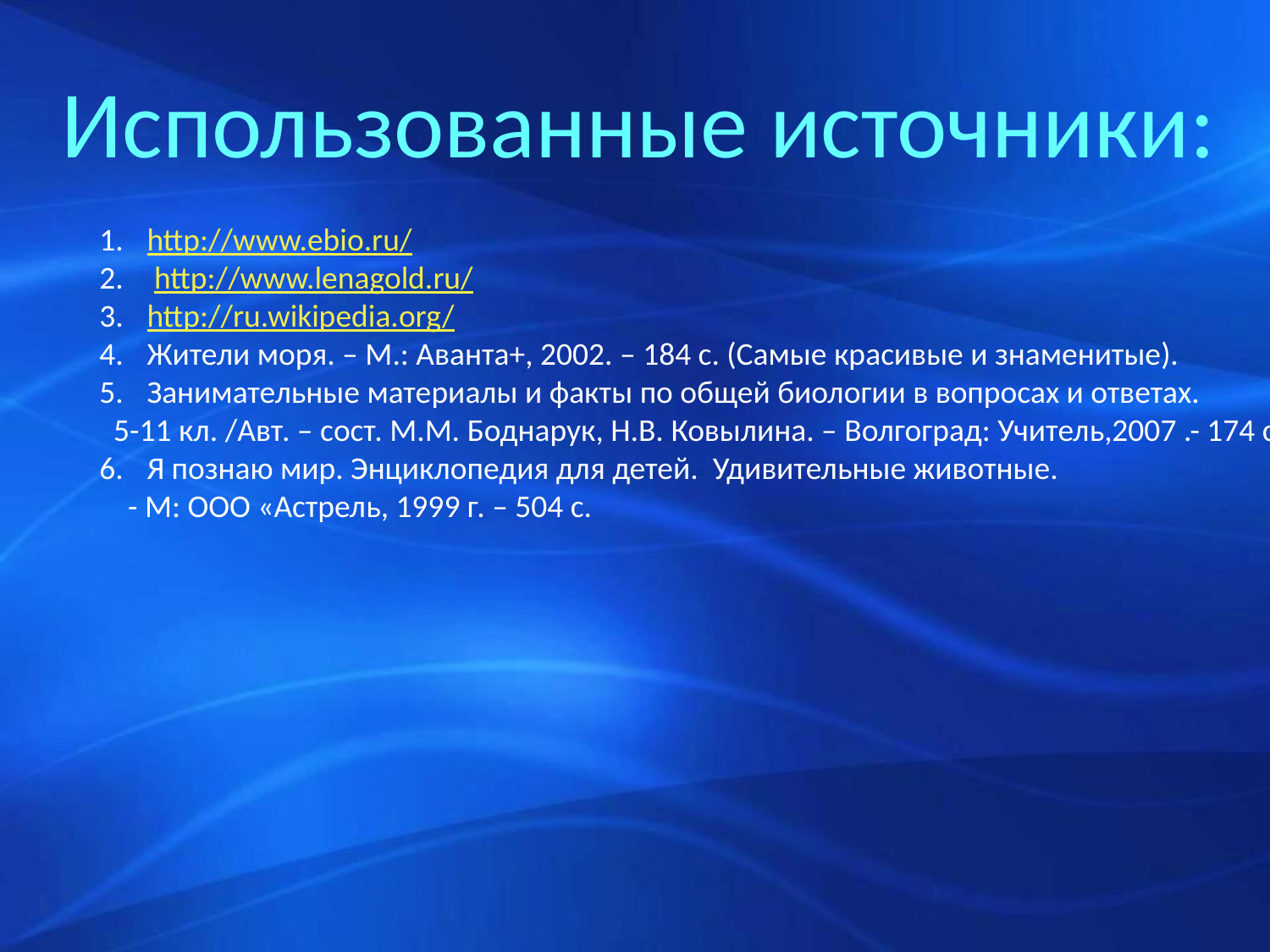

Использованные источники:
http://www.ebio.ru/
 http://www.lenagold.ru/
http://ru.wikipedia.org/
Жители моря. – М.: Аванта+, 2002. – 184 с. (Самые красивые и знаменитые).
Занимательные материалы и факты по общей биологии в вопросах и ответах.
  5-11 кл. /Авт. – сост. М.М. Боднарук, Н.В. Ковылина. – Волгоград: Учитель,2007 .- 174 с.
Я познаю мир. Энциклопедия для детей.  Удивительные животные.
    - М: ООО «Астрель, 1999 г. – 504 с.